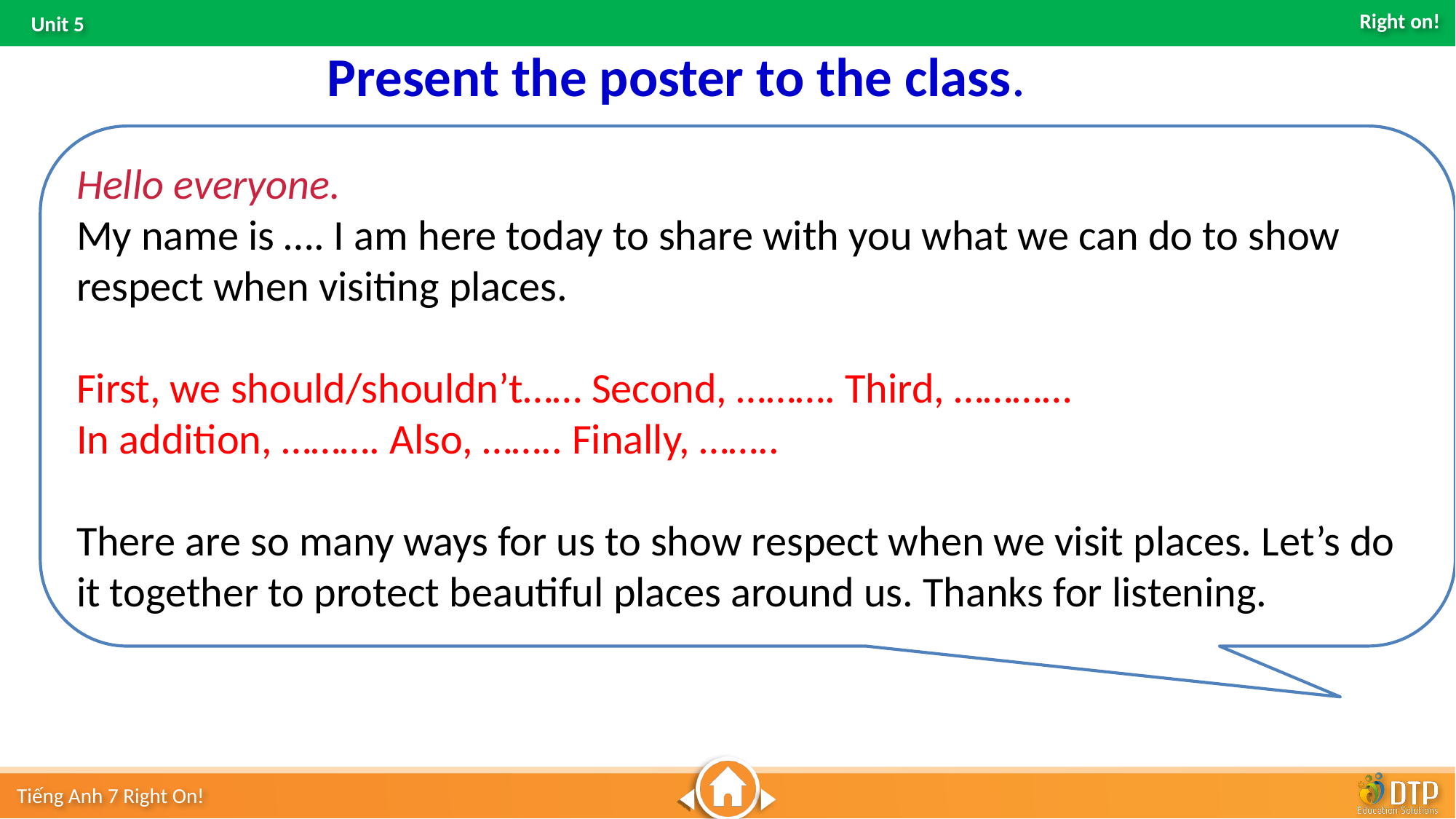

Present the poster to the class.
Hello everyone.
My name is …. I am here today to share with you what we can do to show respect when visiting places.

First, we should/shouldn’t…… Second, ………. Third, …………
In addition, ………. Also, …….. Finally, ……..

There are so many ways for us to show respect when we visit places. Let’s do it together to protect beautiful places around us. Thanks for listening.